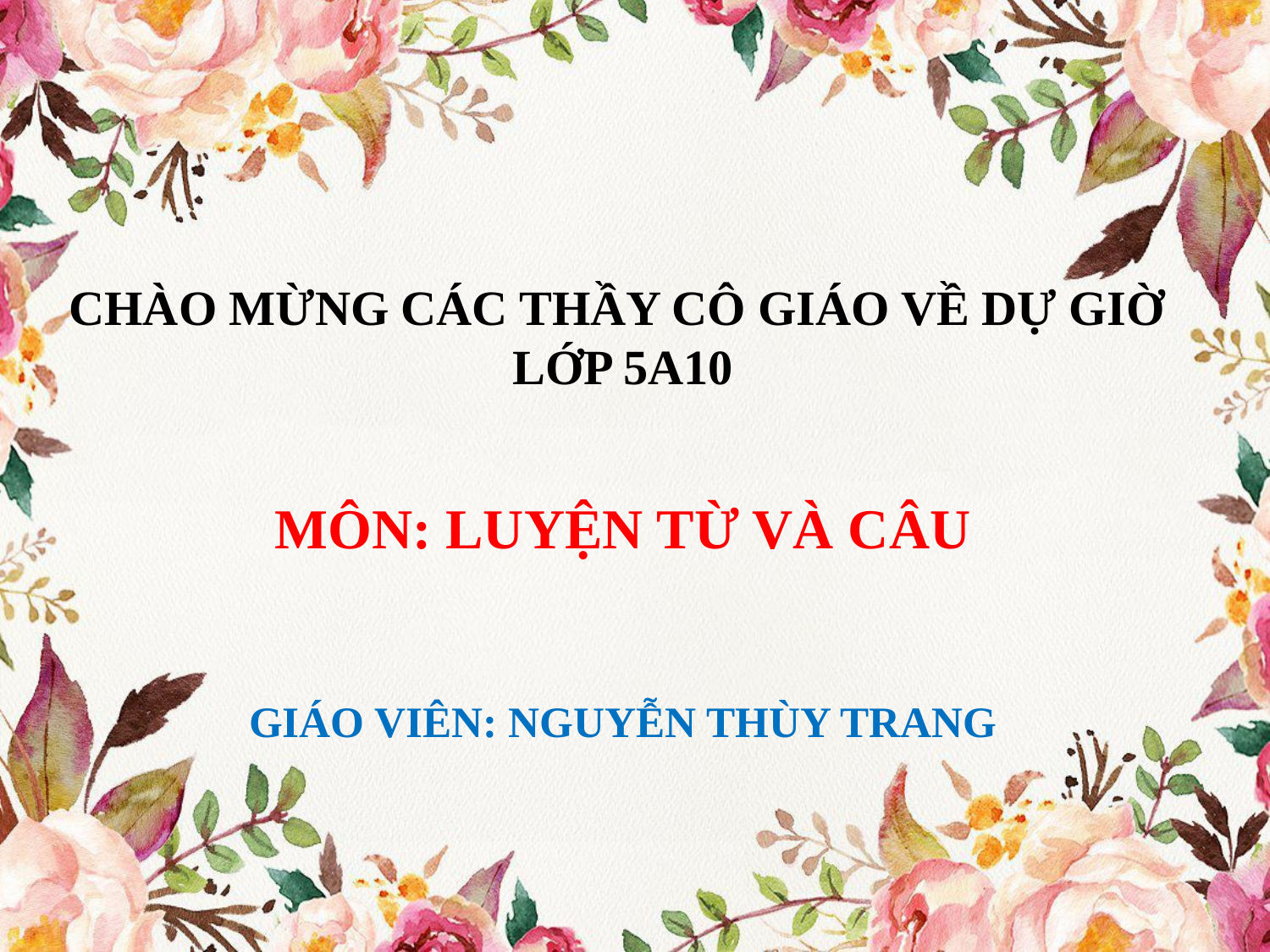

CHÀO MỪNG CÁC THẦY CÔ GIÁO VỀ DỰ GIỜ
LỚP 5A10
MÔN: LUYỆN TỪ VÀ CÂU
GIÁO VIÊN: NGUYỄN THÙY TRANG